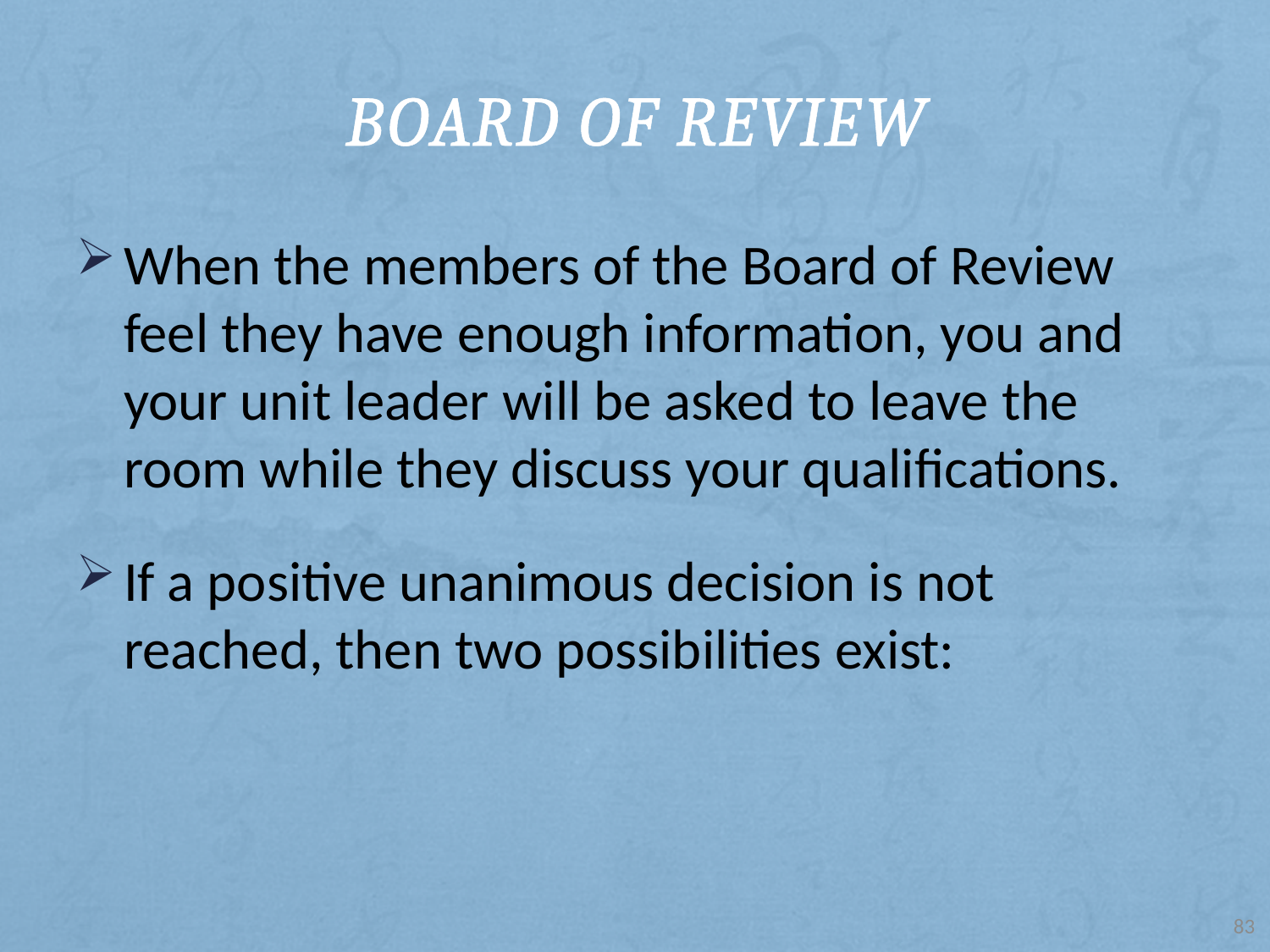

# Board of Review
When the members of the Board of Review feel they have enough information, you and your unit leader will be asked to leave the room while they discuss your qualifications.

If a positive unanimous decision is not reached, then two possibilities exist:
83